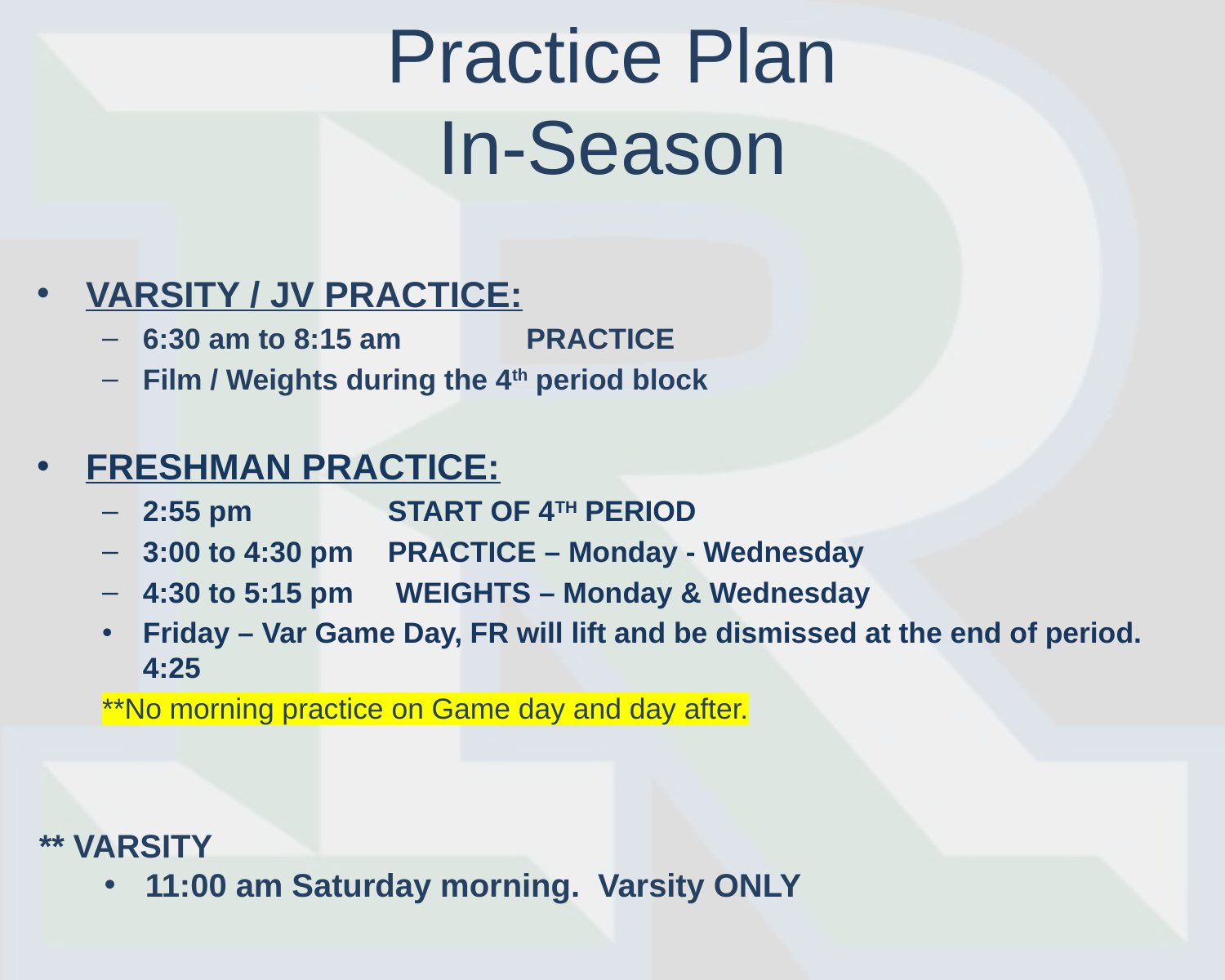

# Practice Plan In-Season

VARSITY / JV PRACTICE:
6:30 am to 8:15 am	  PRACTICE
Film / Weights during the 4th period block

FRESHMAN PRACTICE:
2:55 pm		START OF 4TH PERIOD
3:00 to 4:30 pm	PRACTICE – Monday - Wednesday
4:30 to 5:15 pm	 WEIGHTS – Monday & Wednesday
Friday – Var Game Day, FR will lift and be dismissed at the end of period.  4:25
**No morning practice on Game day and day after.

** VARSITY
11:00 am Saturday morning.  Varsity ONLY